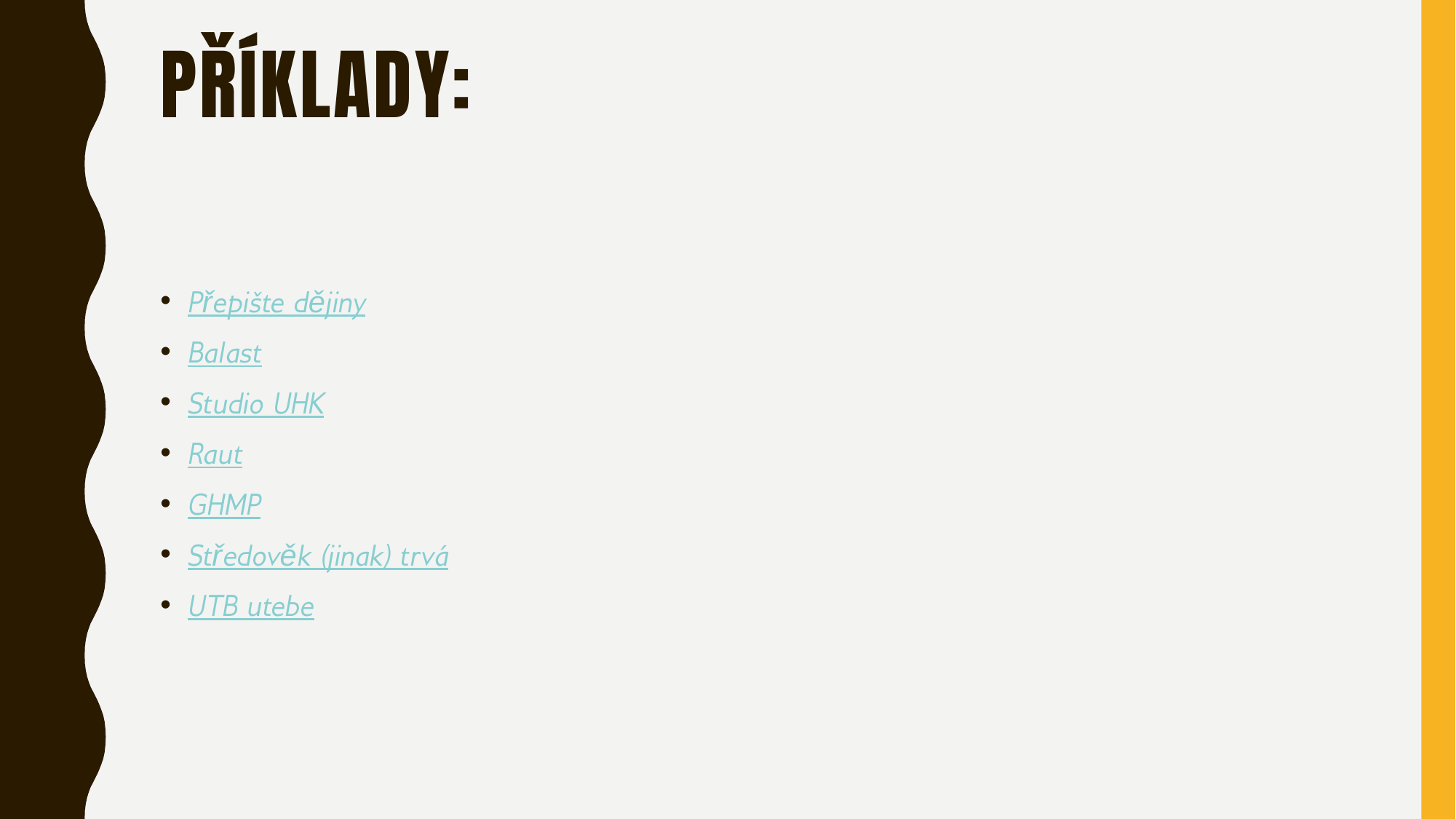

# Příklady:
Přepište dějiny
Balast
Studio UHK
Raut
GHMP
Středověk (jinak) trvá
UTB utebe